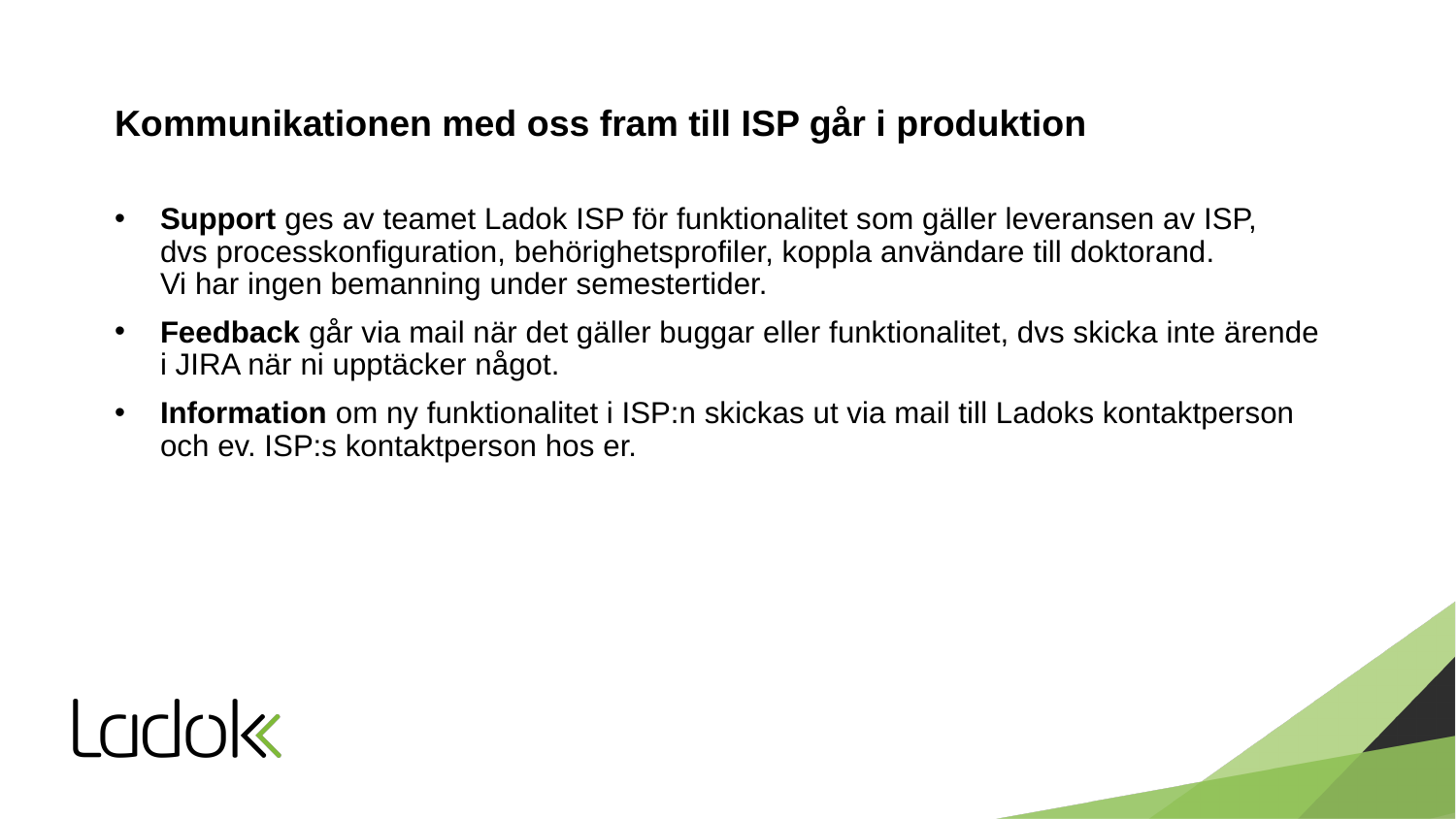

# Kommunikationen med oss fram till ISP går i produktion
Support ges av teamet Ladok ISP för funktionalitet som gäller leveransen av ISP,
dvs processkonfiguration, behörighetsprofiler, koppla användare till doktorand.
Vi har ingen bemanning under semestertider.
Feedback går via mail när det gäller buggar eller funktionalitet, dvs skicka inte ärende
i JIRA när ni upptäcker något.
Information om ny funktionalitet i ISP:n skickas ut via mail till Ladoks kontaktperson och ev. ISP:s kontaktperson hos er.